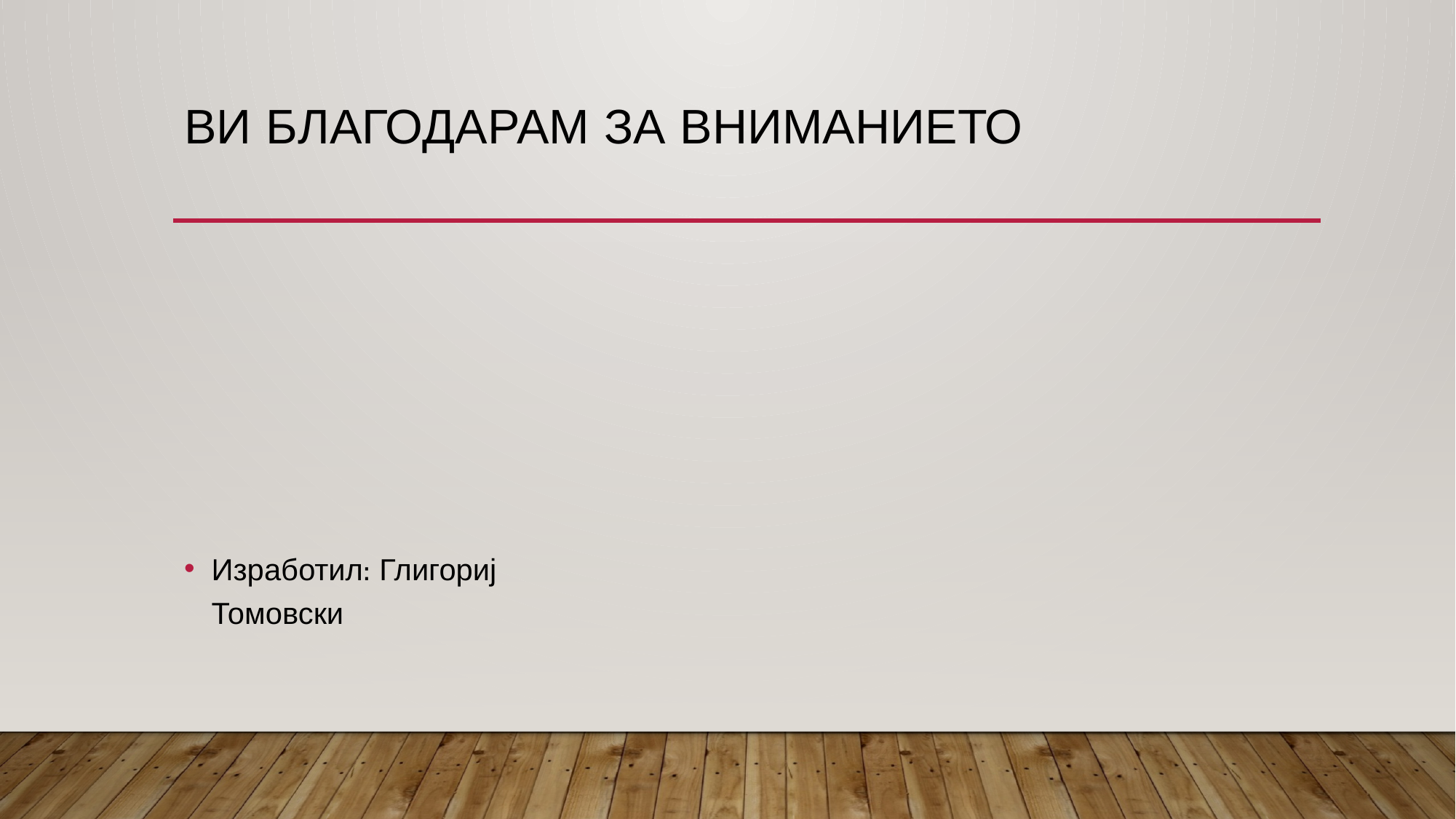

# Ви благодарам за вниманието
Изработил: Глигориј Томовски